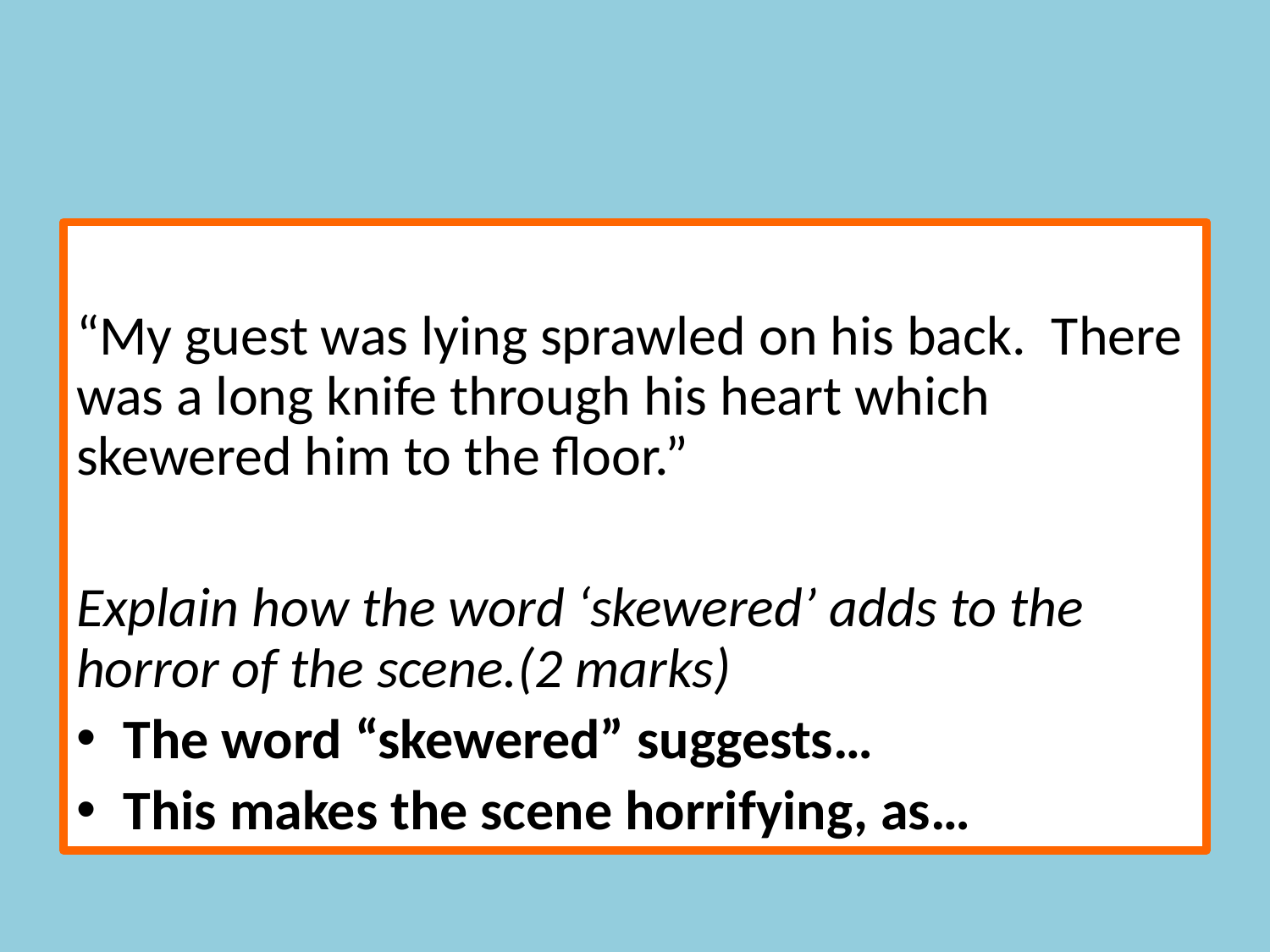

“My guest was lying sprawled on his back.  There was a long knife through his heart which skewered him to the floor.”

Explain how the word ‘skewered’ adds to the horror of the scene.(2 marks)
The word “skewered” suggests…
This makes the scene horrifying, as…